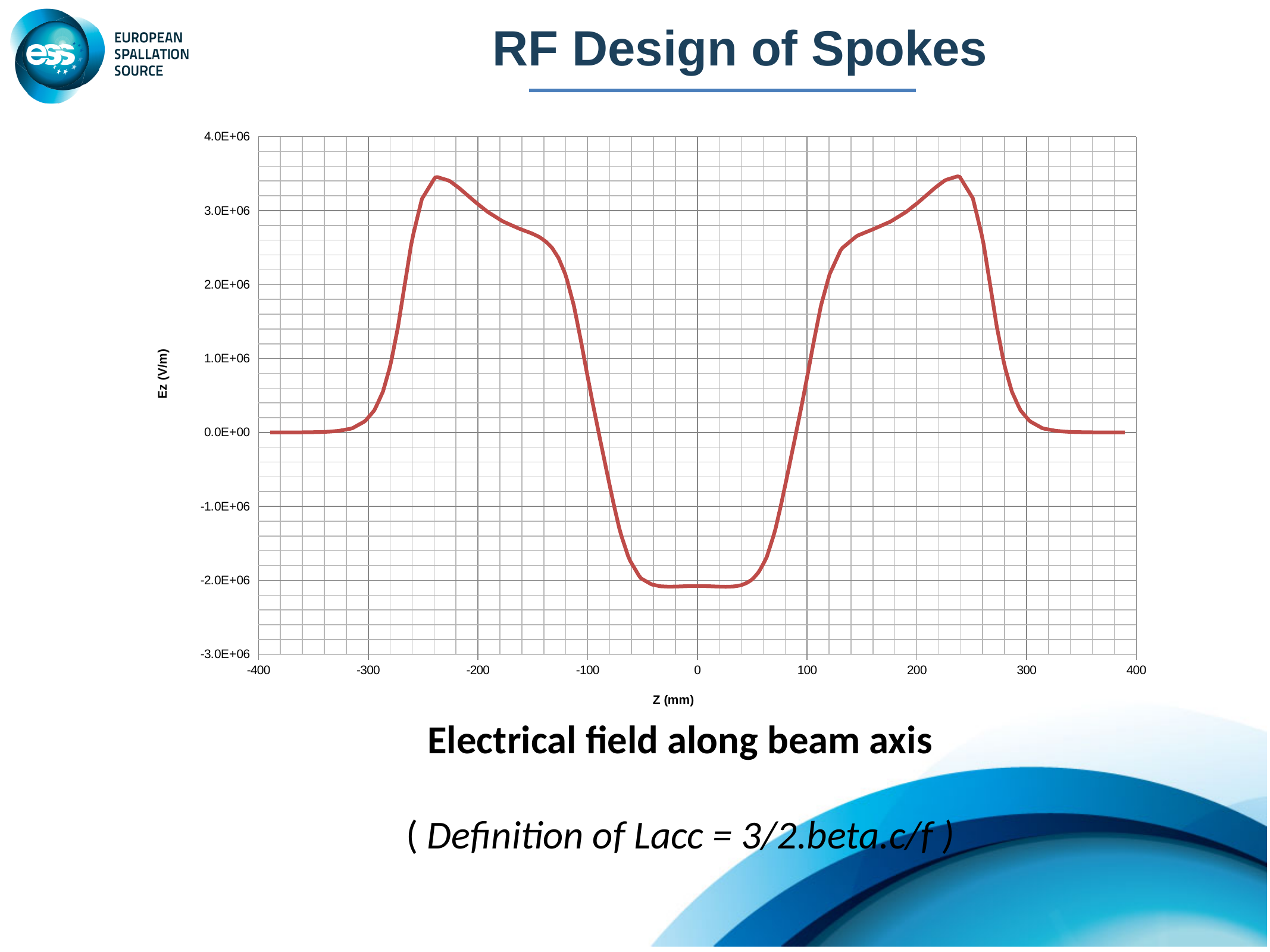

RF Design of Spokes

### Chart

| Category |  |
|---|---|
 Electrical field along beam axis

 ( Definition of Lacc = 3/2.beta.c/f )